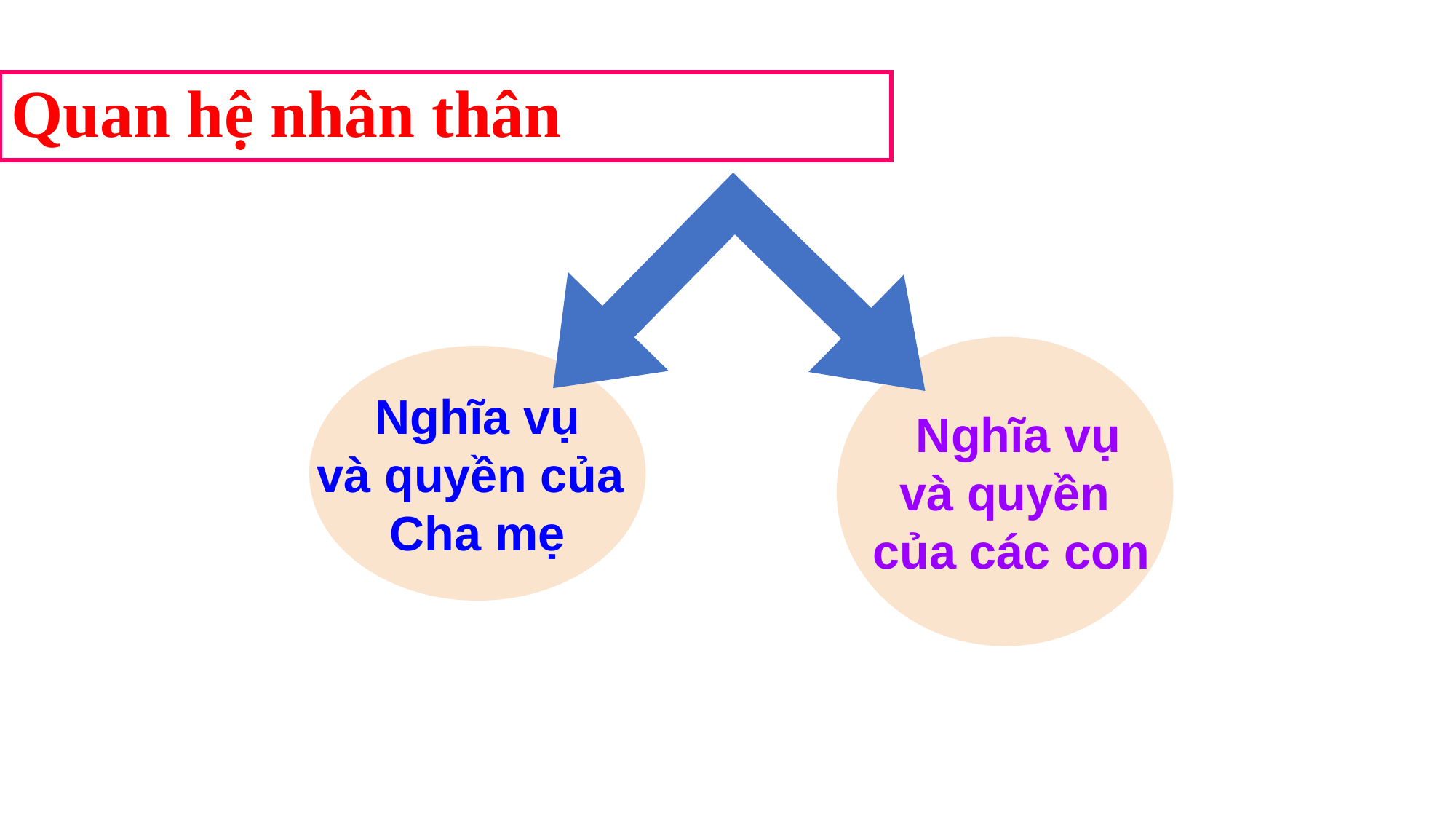

Quan hệ nhân thân

   Nghĩa vụ
và quyền
 của các con
Nghĩa vụ
và quyền của
Cha mẹ